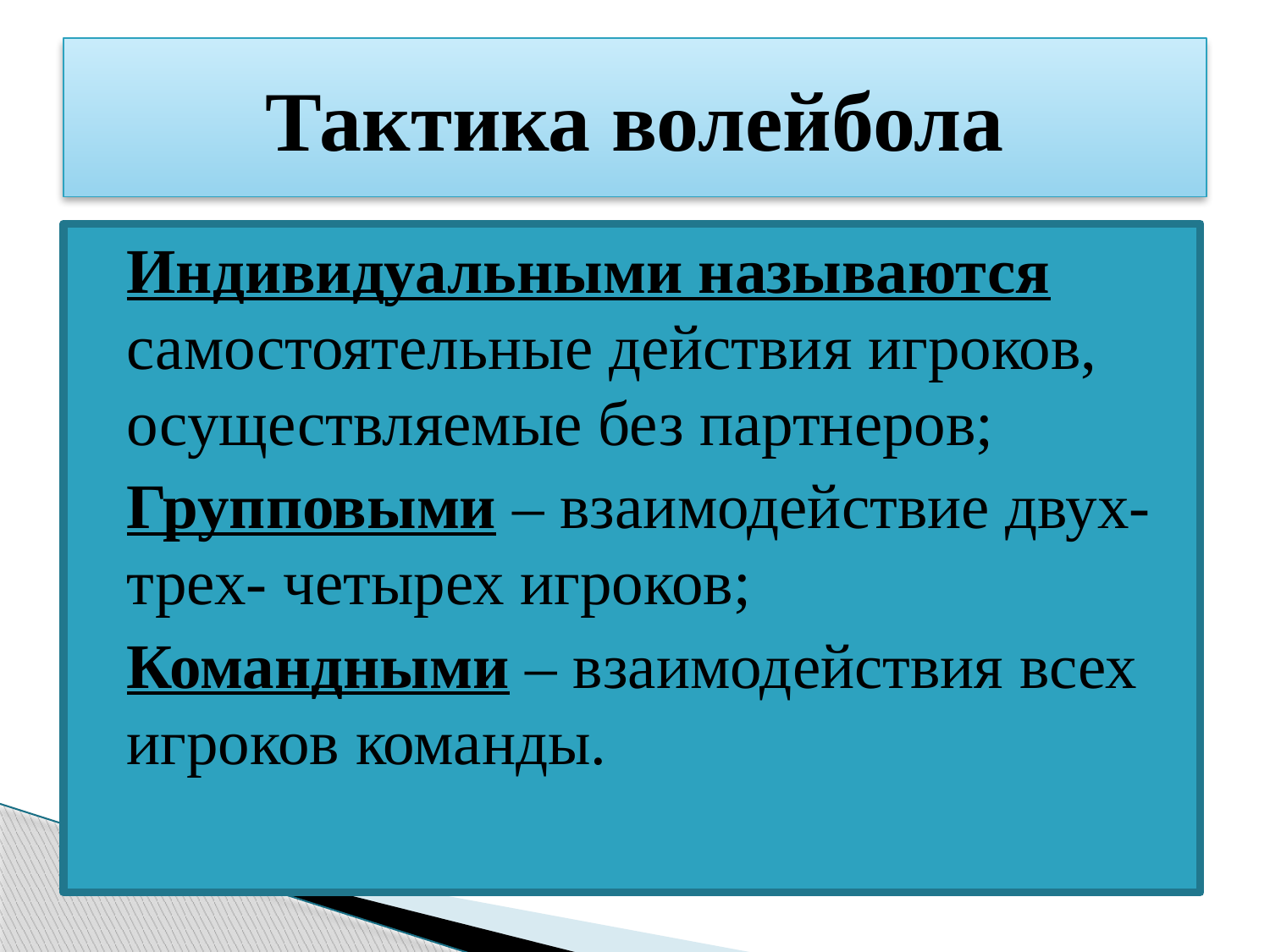

# Тактика волейбола
Индивидуальными называются самостоятельные действия игроков, осуществляемые без партнеров;
Групповыми – взаимодействие двух- трех- четырех игроков;
Командными – взаимодействия всех игроков команды.